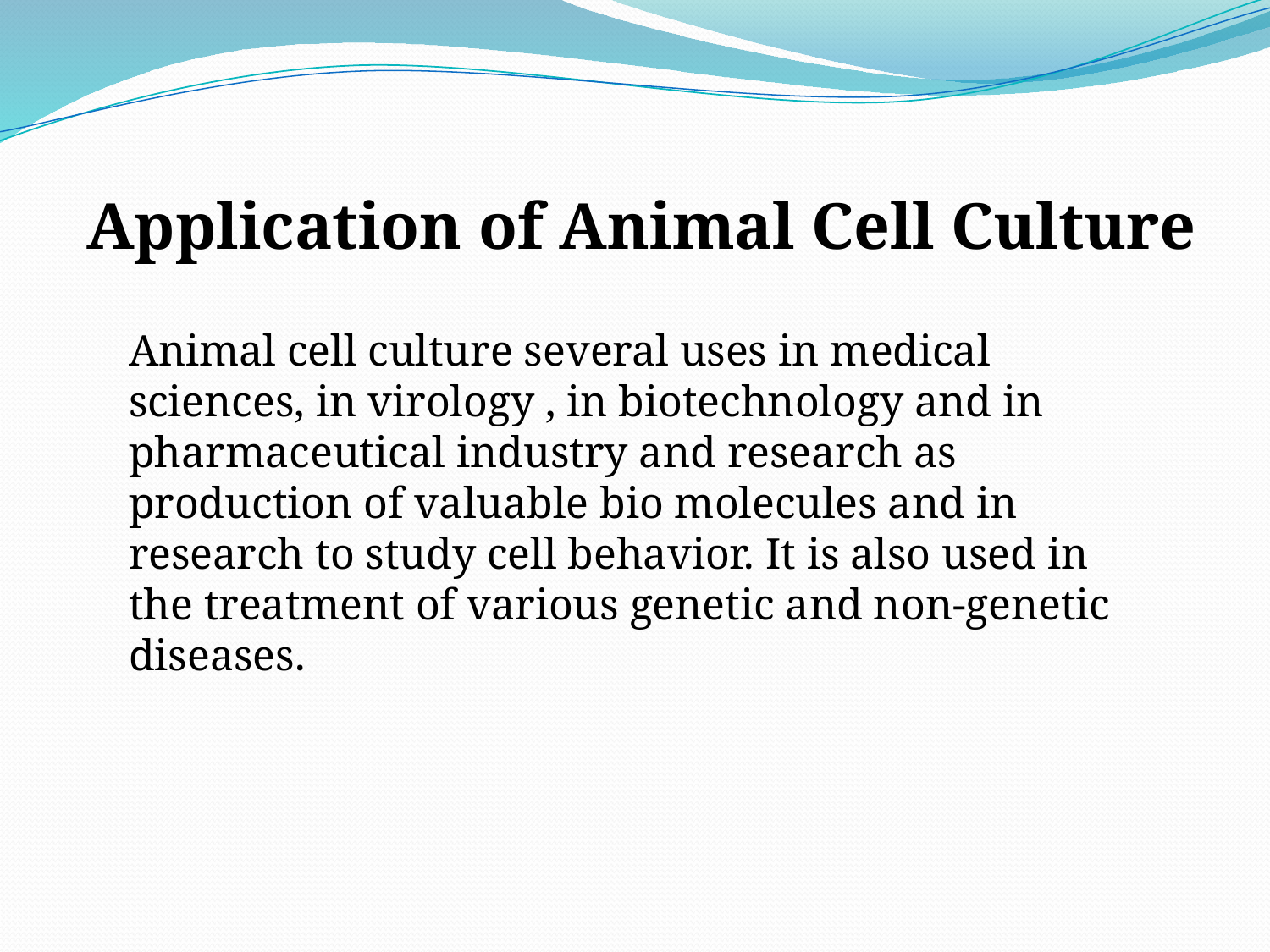

Application of Animal Cell Culture
Animal cell culture several uses in medical sciences, in virology , in biotechnology and in pharmaceutical industry and research as production of valuable bio molecules and in research to study cell behavior. It is also used in the treatment of various genetic and non-genetic diseases.